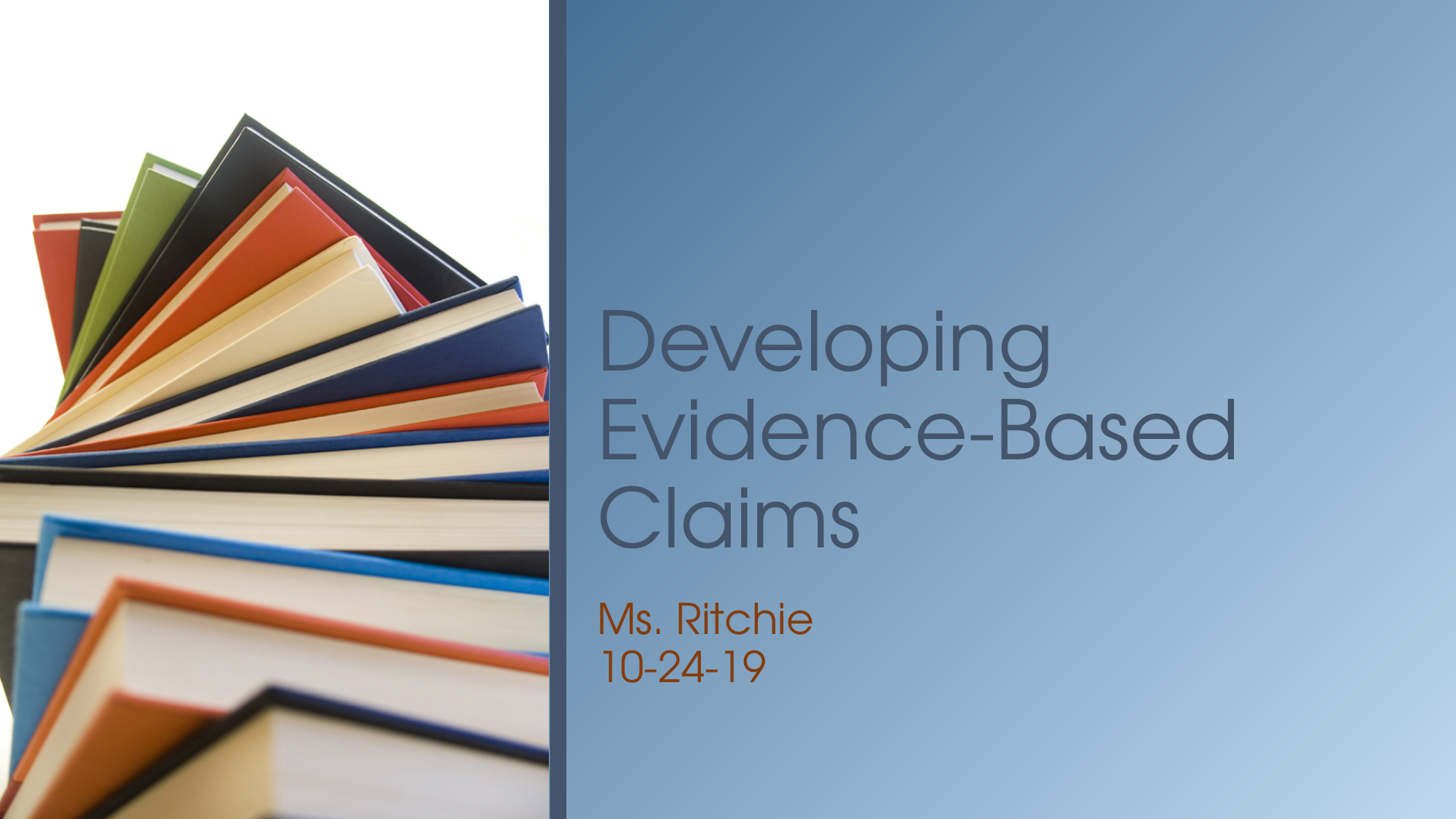

# Developing Evidence-Based Claims
Ms. Ritchie
10-24-19